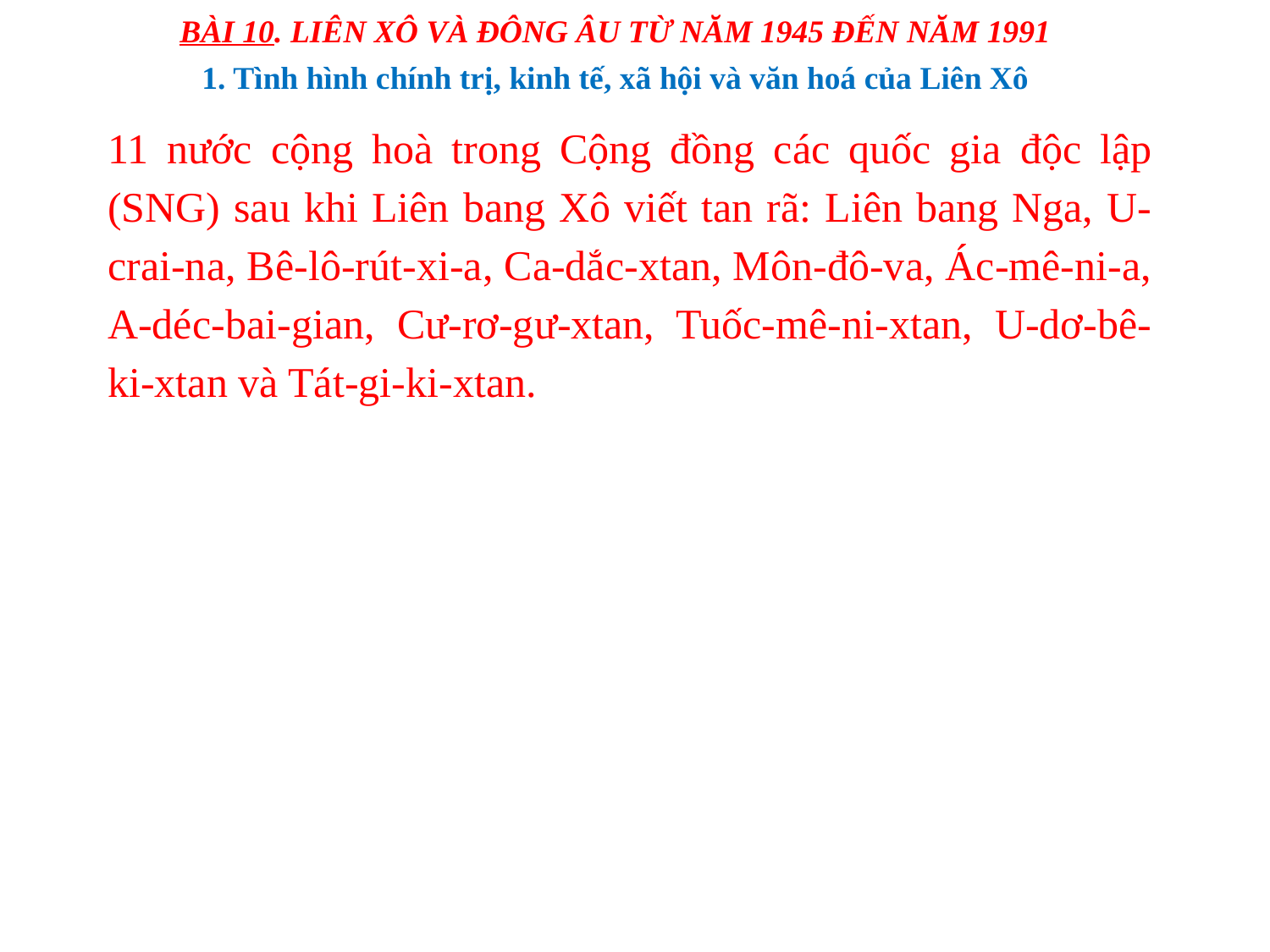

BÀI 10. LIÊN XÔ VÀ ĐÔNG ÂU TỪ NĂM 1945 ĐẾN NĂM 1991
1. Tình hình chính trị, kinh tế, xã hội và văn hoá của Liên Xô
11 nước cộng hoà trong Cộng đồng các quốc gia độc lập (SNG) sau khi Liên bang Xô viết tan rã: Liên bang Nga, U-crai-na, Bê-lô-rút-xi-a, Ca-dắc-xtan, Môn-đô-va, Ác-mê-ni-a, A-déc-bai-gian, Cư-rơ-gư-xtan, Tuốc-mê-ni-xtan, U-dơ-bê-ki-xtan và Tát-gi-ki-xtan.